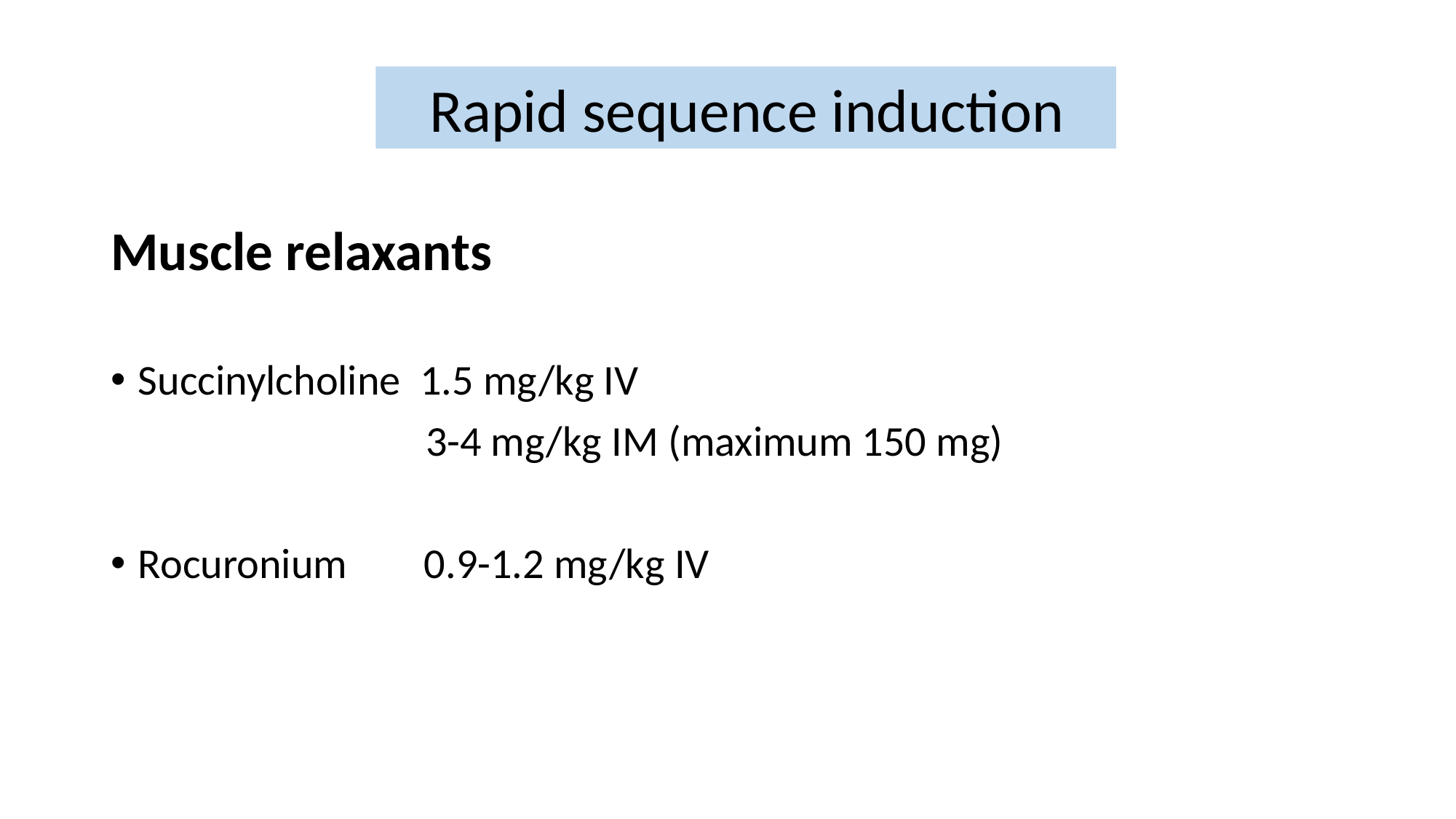

Rapid sequence induction
Muscle relaxants

Succinylcholine  1.5 mg/kg IV
		          3-4 mg/kg IM (maximum 150 mg)

Rocuronium        0.9-1.2 mg/kg IV